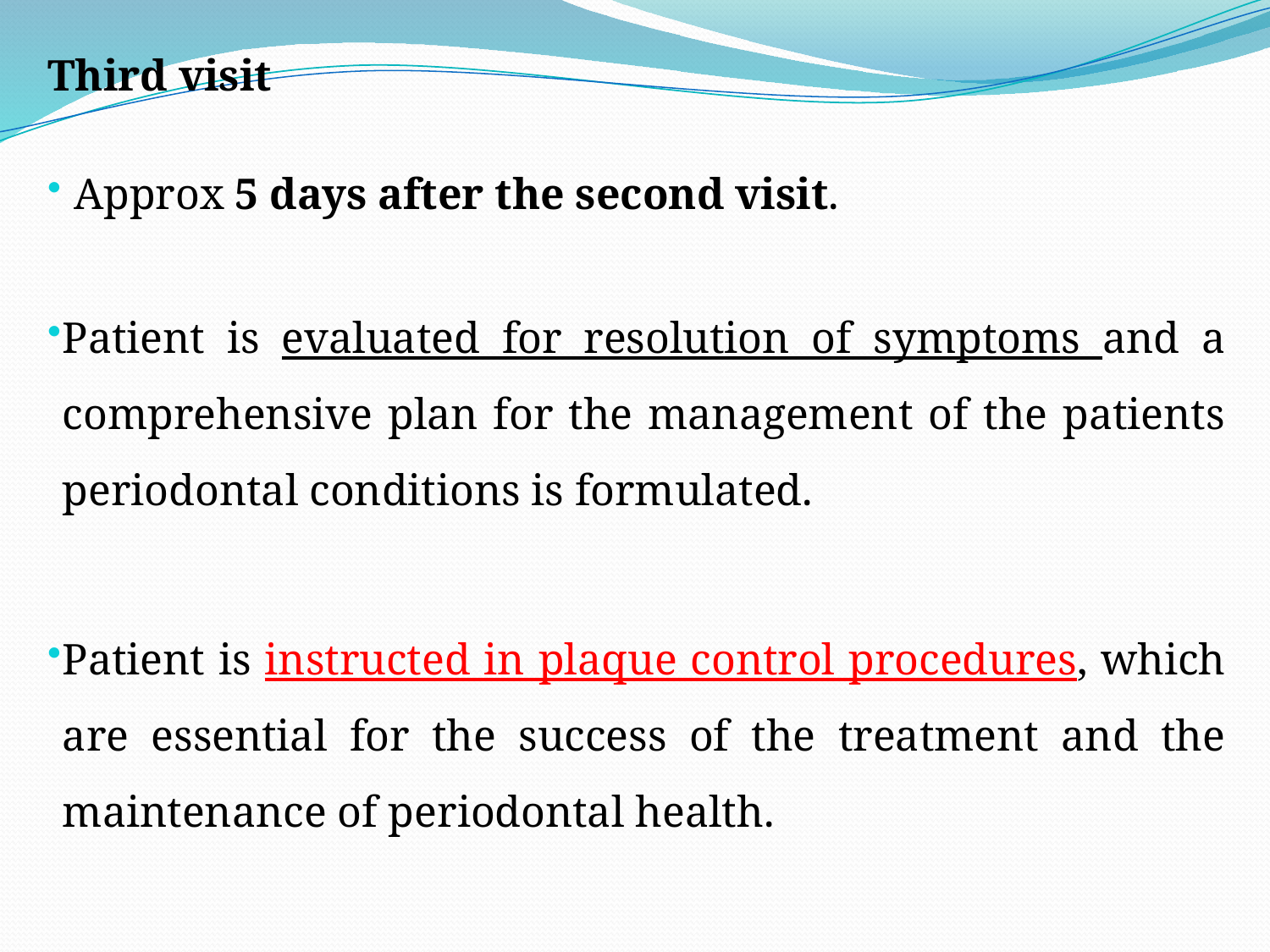

Third visit

 Approx 5 days after the second visit.

Patient is evaluated for resolution of symptoms and a comprehensive plan for the management of the patients periodontal conditions is formulated.

Patient is instructed in plaque control procedures, which are essential for the success of the treatment and the maintenance of periodontal health.